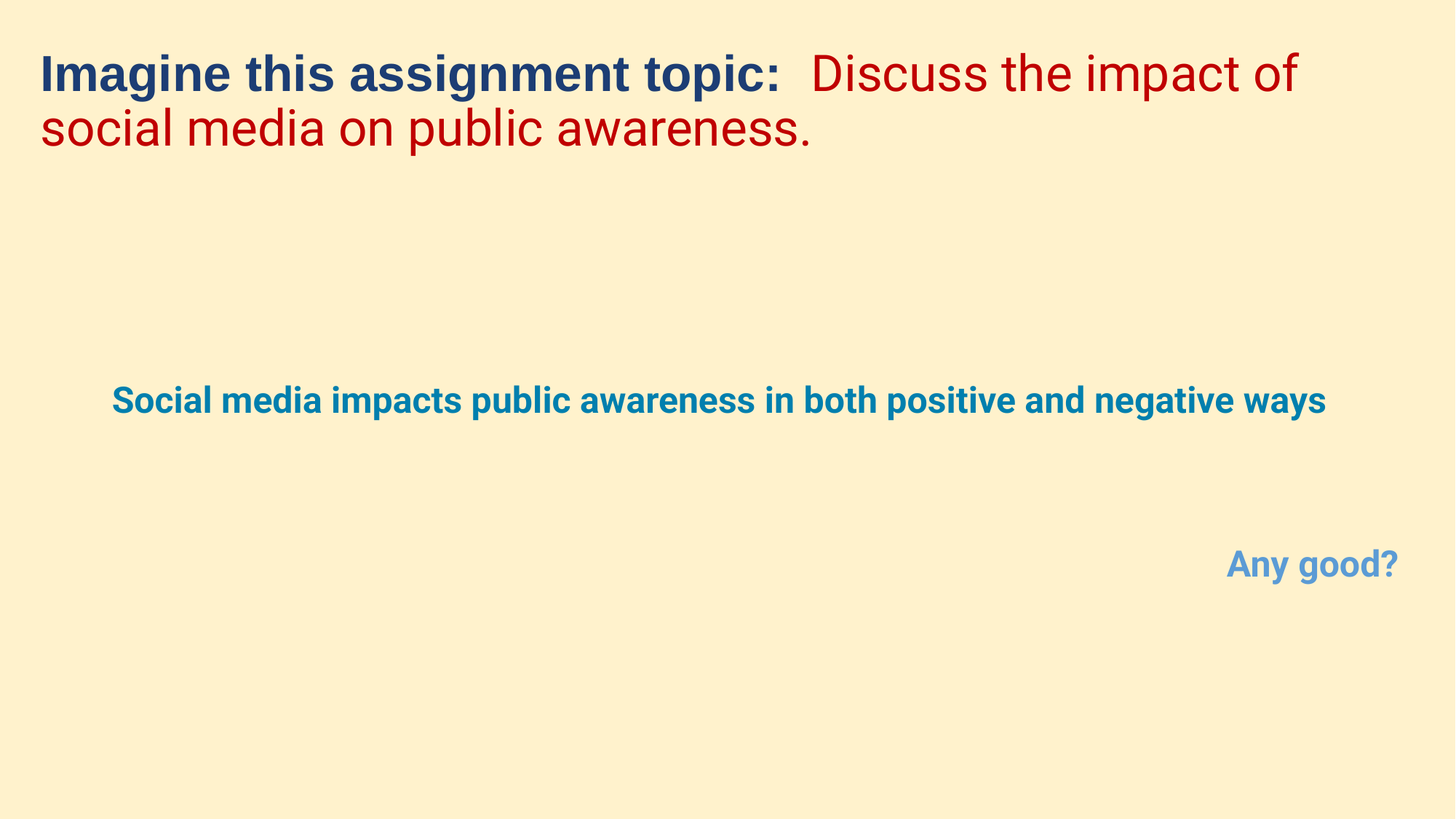

Imagine this assignment topic:  Discuss the impact of social media on public awareness.

Social media impacts public awareness in both positive and negative ways

Any good?